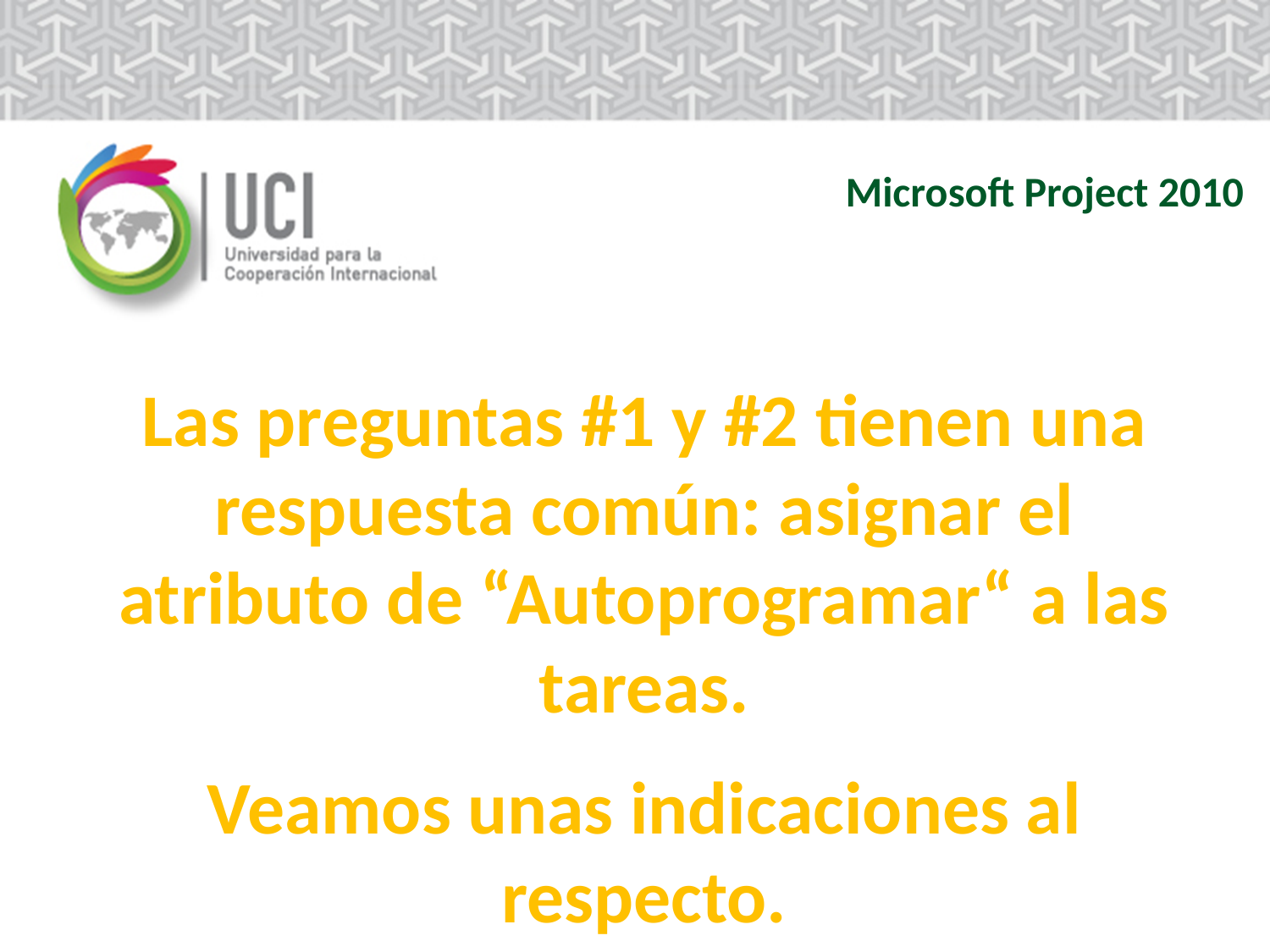

Microsoft Project 2010

Las preguntas #1 y #2 tienen una respuesta común: asignar el atributo de “Autoprogramar“ a las tareas.
Veamos unas indicaciones al respecto.